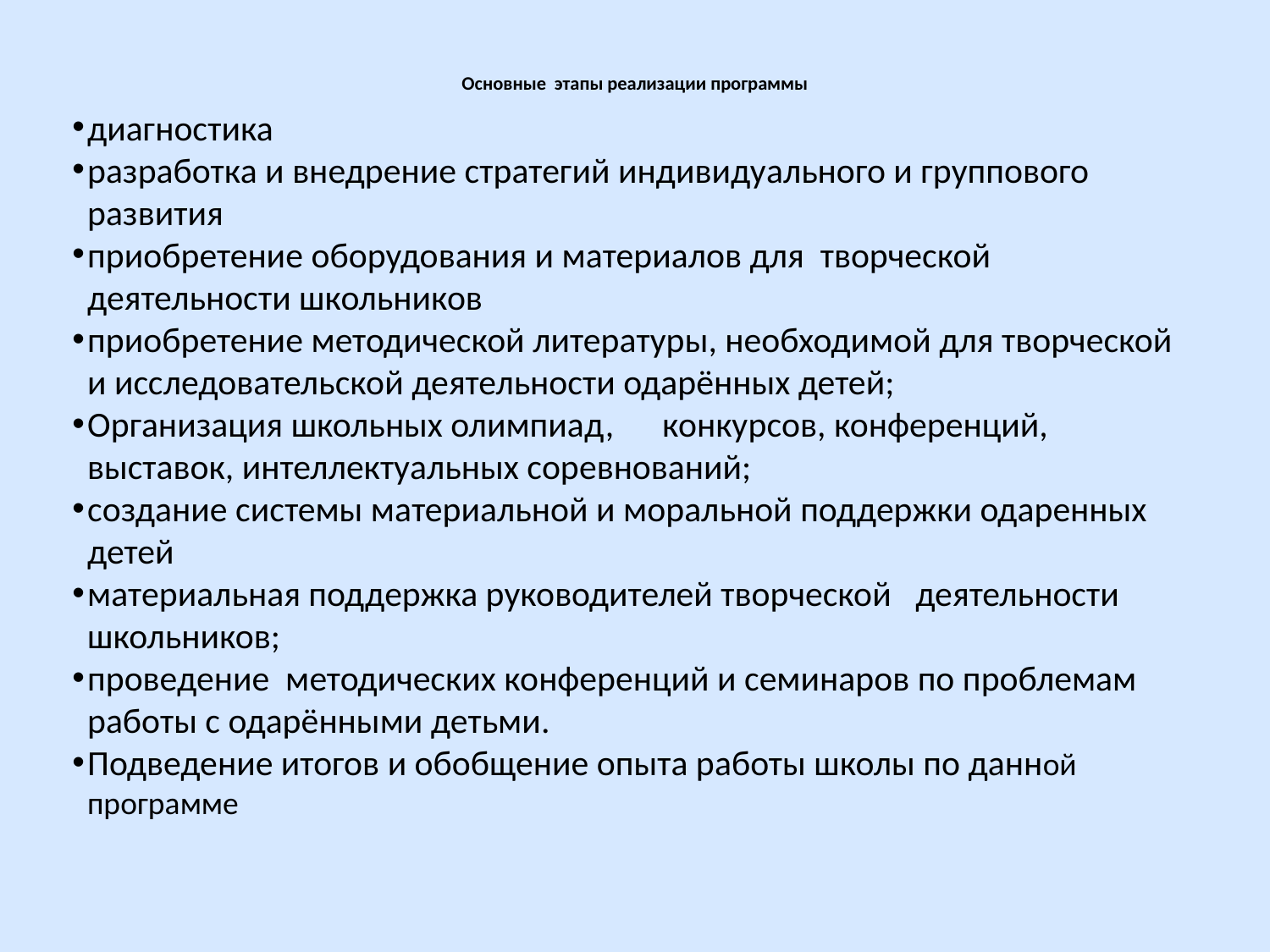

# Основные  этапы реализации программы
диагностика
разработка и внедрение стратегий индивидуального и группового развития
приобретение оборудования и материалов для  творческой деятельности школьников
приобретение методической литературы, необходимой для творческой и исследовательской деятельности одарённых детей;
Организация школьных олимпиад,      конкурсов, конференций, выставок, интеллектуальных соревнований;
создание системы материальной и моральной поддержки одаренных детей
материальная поддержка руководителей творческой   деятельности школьников;
проведение  методических конференций и семинаров по проблемам работы с одарёнными детьми.
Подведение итогов и обобщение опыта работы школы по данной  программе